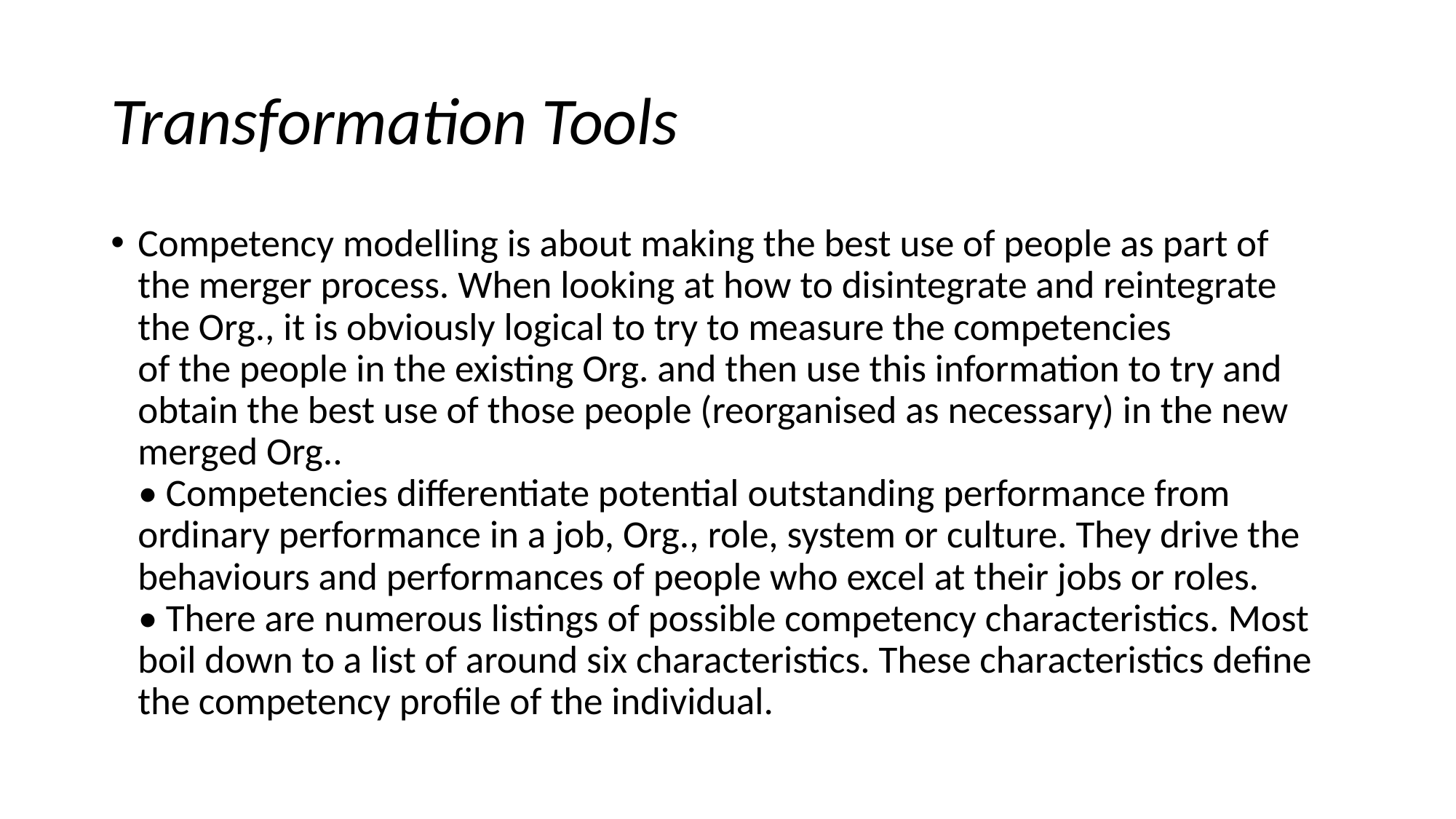

# Transformation Tools
Competency modelling is about making the best use of people as part of
the merger process. When looking at how to disintegrate and reintegrate
the Org., it is obviously logical to try to measure the competencies
of the people in the existing Org. and then use this information to try and obtain the best use of those people (reorganised as necessary) in the new merged Org..
• Competencies differentiate potential outstanding performance from ordinary performance in a job, Org., role, system or culture. They drive the behaviours and performances of people who excel at their jobs or roles.
• There are numerous listings of possible competency characteristics. Most
boil down to a list of around six characteristics. These characteristics define
the competency profile of the individual.